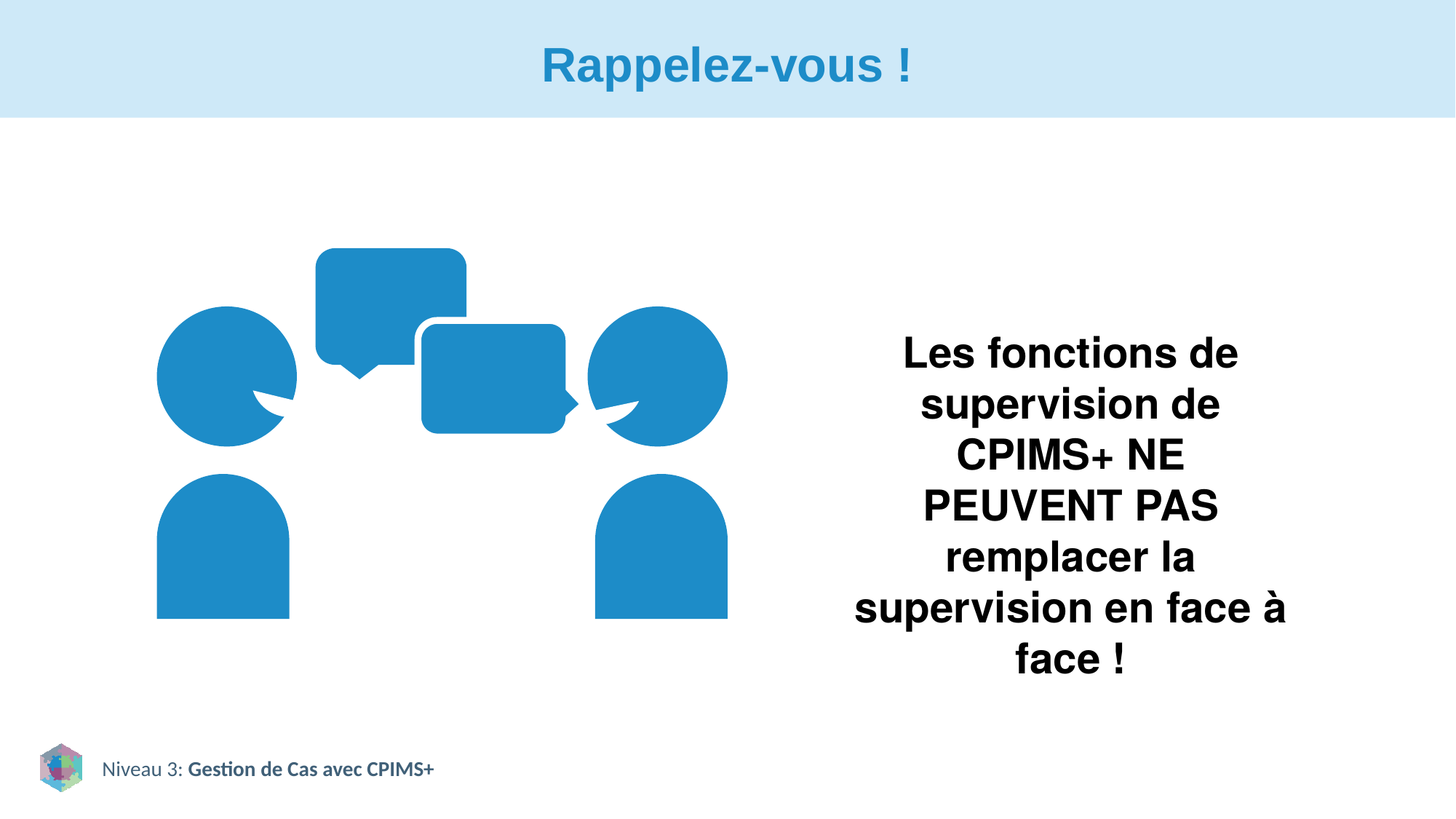

# Rappelez-vous !

Les fonctions de supervision de CPIMS+ NE PEUVENT PAS remplacer la supervision en face à face !